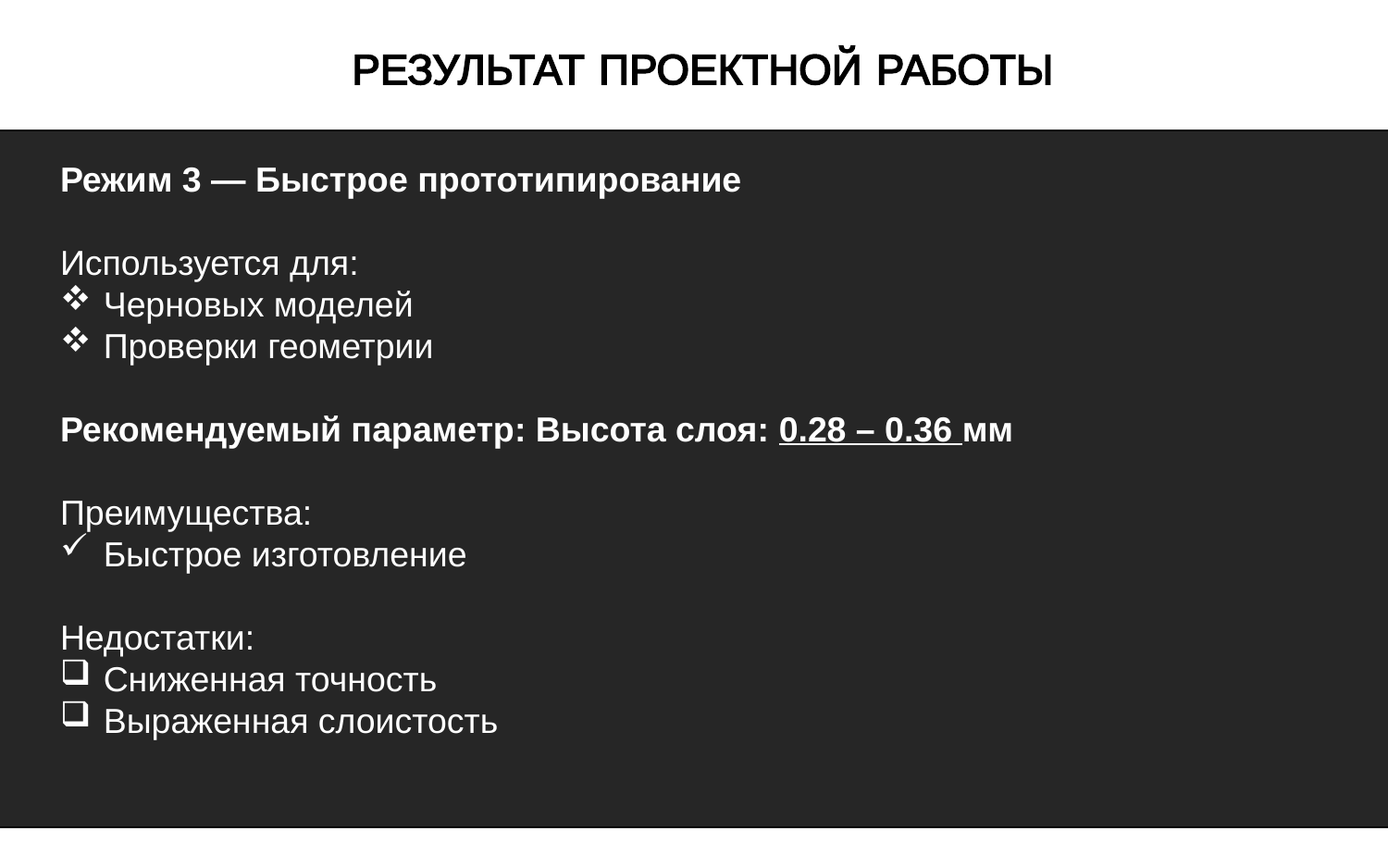

РЕЗУЛЬТАТ ПРОЕКТНОЙ РАБОТЫ

Режим 3 — Быстрое прототипирование

Используется для:
Черновых моделей
Проверки геометрии

Рекомендуемый параметр: Высота слоя: 0.28 – 0.36 мм

Преимущества:
Быстрое изготовление

Недостатки:
Сниженная точность
Выраженная слоистость